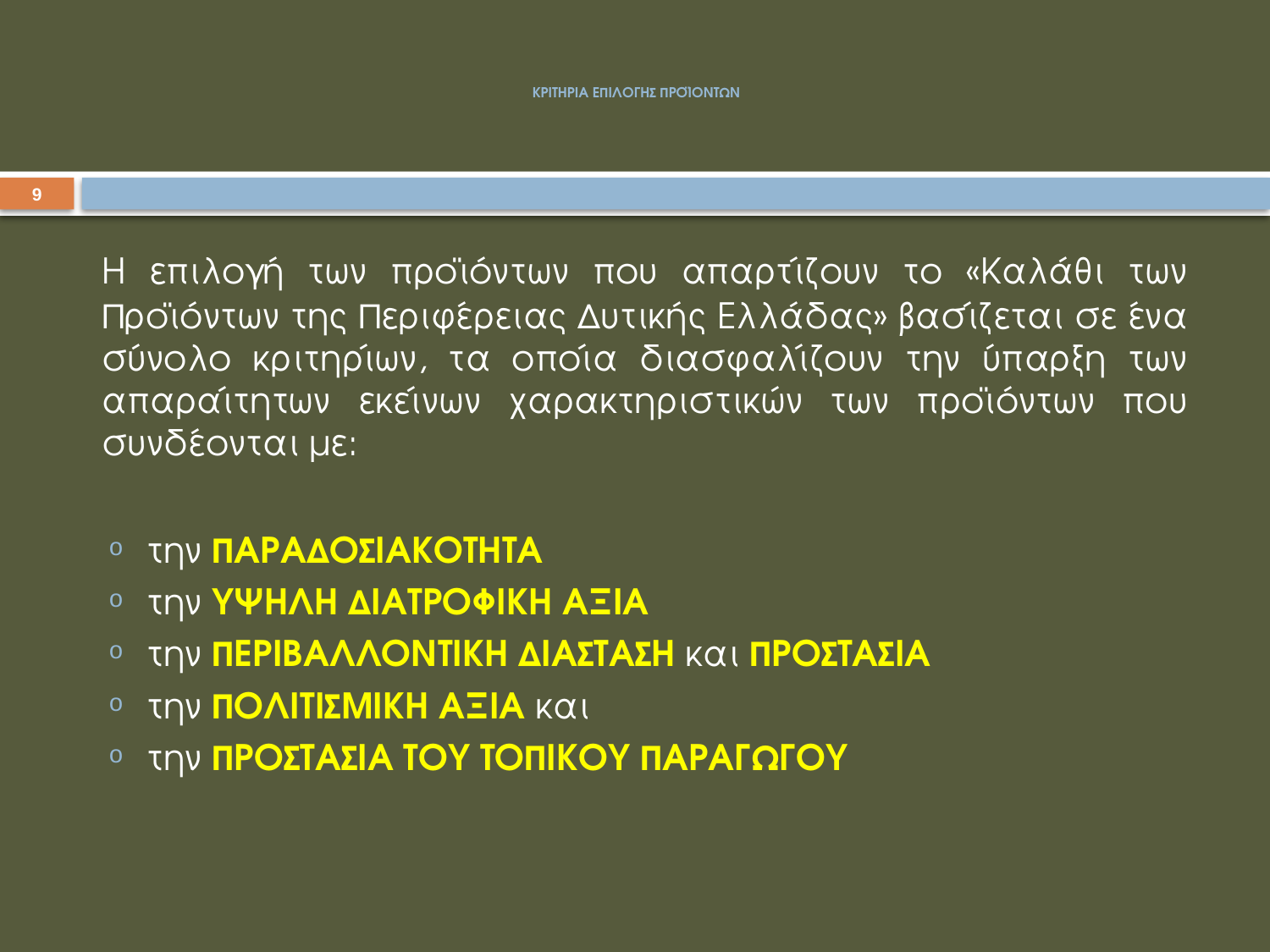

# ΚΡΙΤΗΡΙΑ ΕΠΙΛΟΓΗΣ ΠΡΟΪΟΝΤΩΝ
9
	Η επιλογή των προϊόντων που απαρτίζουν το «Καλάθι των Προϊόντων της Περιφέρειας Δυτικής Ελλάδας» βασίζεται σε ένα σύνολο κριτηρίων, τα οποία διασφαλίζουν την ύπαρξη των απαραίτητων εκείνων χαρακτηριστικών των προϊόντων που συνδέονται με:

την ΠΑΡΑΔΟΣΙΑΚΟΤΗΤΑ
την ΥΨΗΛΗ ΔΙΑΤΡΟΦΙΚΗ ΑΞΙΑ
την ΠΕΡΙΒΑΛΛΟΝΤΙΚΗ ΔΙΑΣΤΑΣΗ και ΠΡΟΣΤΑΣΙΑ
την ΠΟΛΙΤΙΣΜΙΚΗ ΑΞΙΑ και
την ΠΡΟΣΤΑΣΙΑ ΤΟΥ ΤΟΠΙΚΟΥ ΠΑΡΑΓΩΓΟΥ